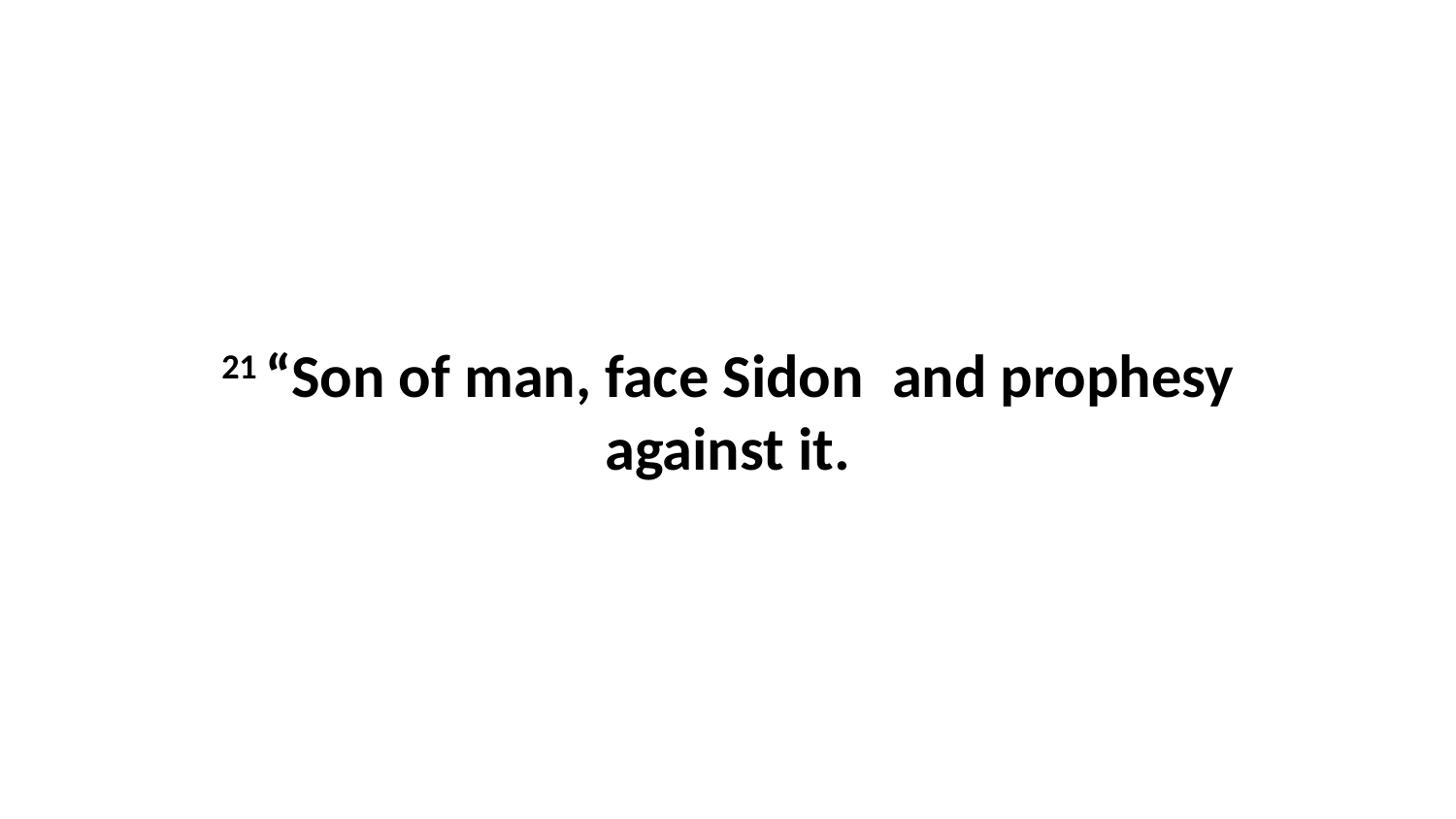

21 “Son of man, face Sidon  and prophesy against it.